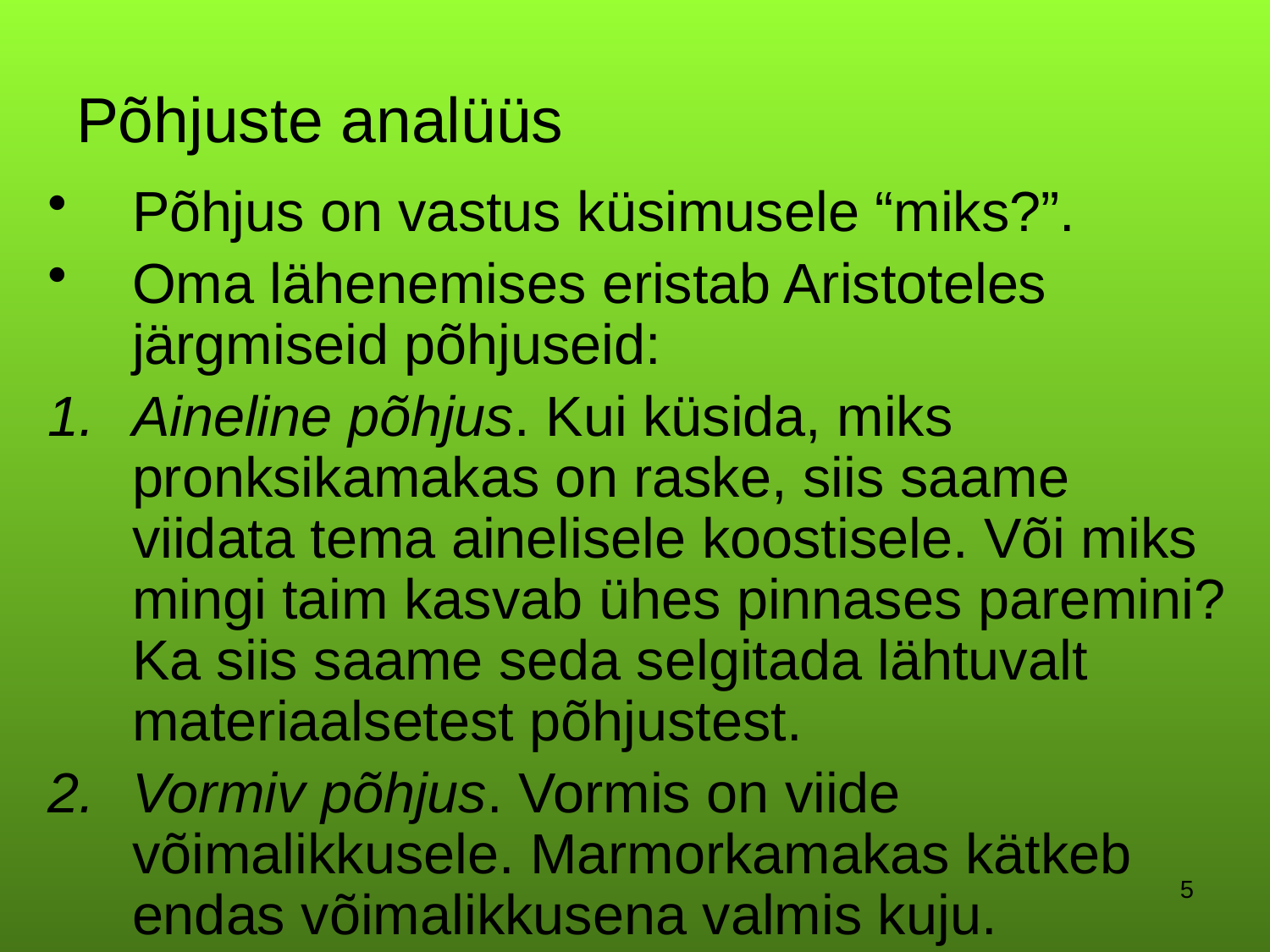

# Põhjuste analüüs
Põhjus on vastus küsimusele “miks?”.
Oma lähenemises eristab Aristoteles järgmiseid põhjuseid:
Aineline põhjus. Kui küsida, miks pronksikamakas on raske, siis saame viidata tema ainelisele koostisele. Või miks mingi taim kasvab ühes pinnases paremini? Ka siis saame seda selgitada lähtuvalt materiaalsetest põhjustest.
Vormiv põhjus. Vormis on viide võimalikkusele. Marmorkamakas kätkeb endas võimalikkusena valmis kuju.
5